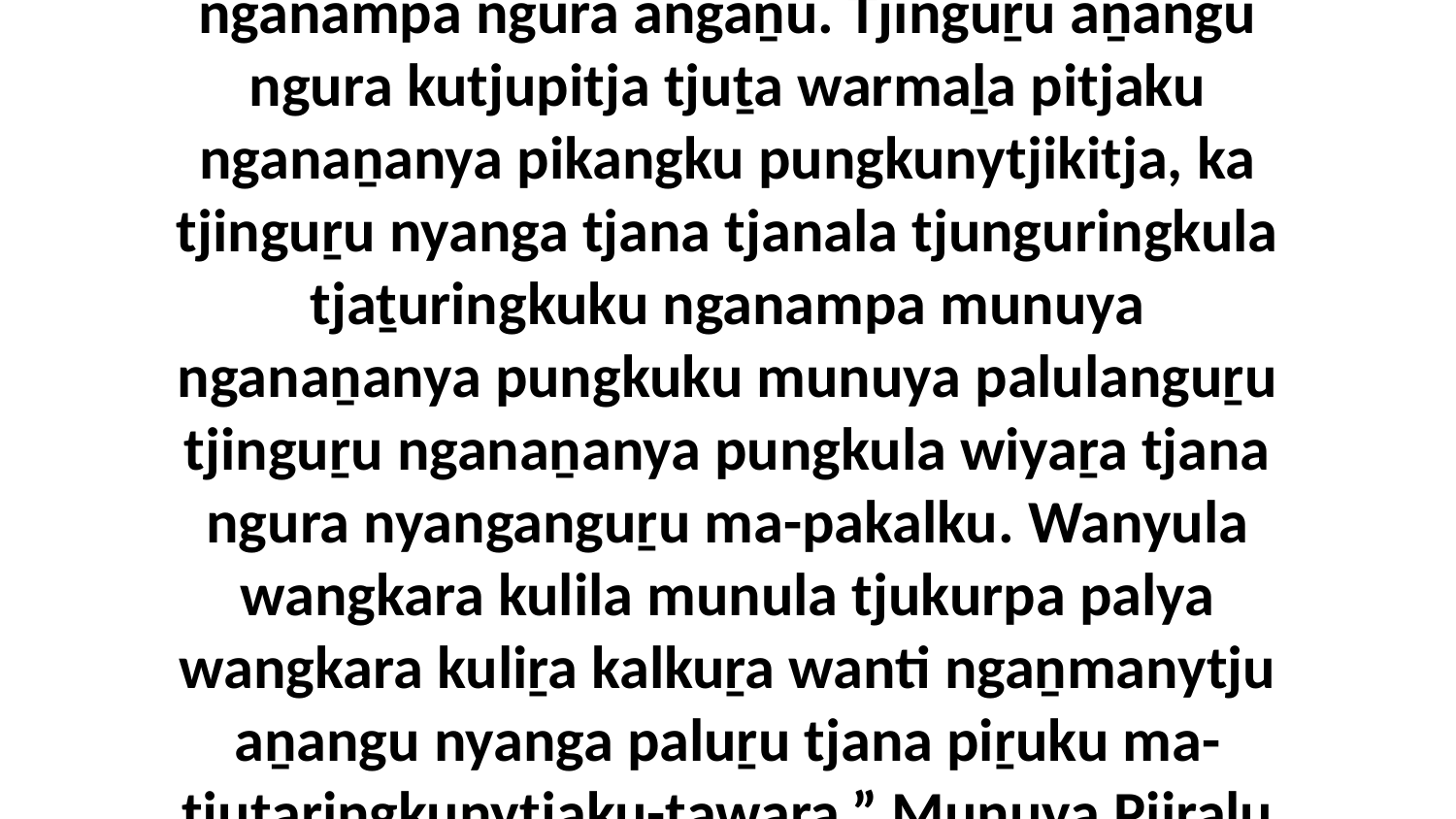

9-10 Munu mayatja nyanga paluṟu palumpa aṉangu tjuṯangka wangkangu, “Nyawaya aṉangu nyanga Israelkunu tjuṯa! Tjanaya kuwari tjuṯa mulararingu, munuya nganampa ngura angaṉu. Tjinguṟu aṉangu ngura kutjupitja tjuṯa warmaḻa pitjaku nganaṉanya pikangku pungkunytjikitja, ka tjinguṟu nyanga tjana tjanala tjunguringkula tjaṯuringkuku nganampa munuya nganaṉanya pungkuku munuya palulanguṟu tjinguṟu nganaṉanya pungkula wiyaṟa tjana ngura nyanganguṟu ma-pakalku. Wanyula wangkara kulila munula tjukurpa palya wangkara kuliṟa kalkuṟa wanti ngaṉmanytju aṉangu nyanga paluṟu tjana piṟuku ma-tjuṯaringkunytjaku-tawara.” Munuya Piiṟalu tjana wangkara kuliningi, munuya kulinu Israelkunu tjuṯa waṟka puḻka ungkunytjikitjangku tjana unytju wiyakitja rawa waṟkarinytjaku mayatja Piiṟaku.